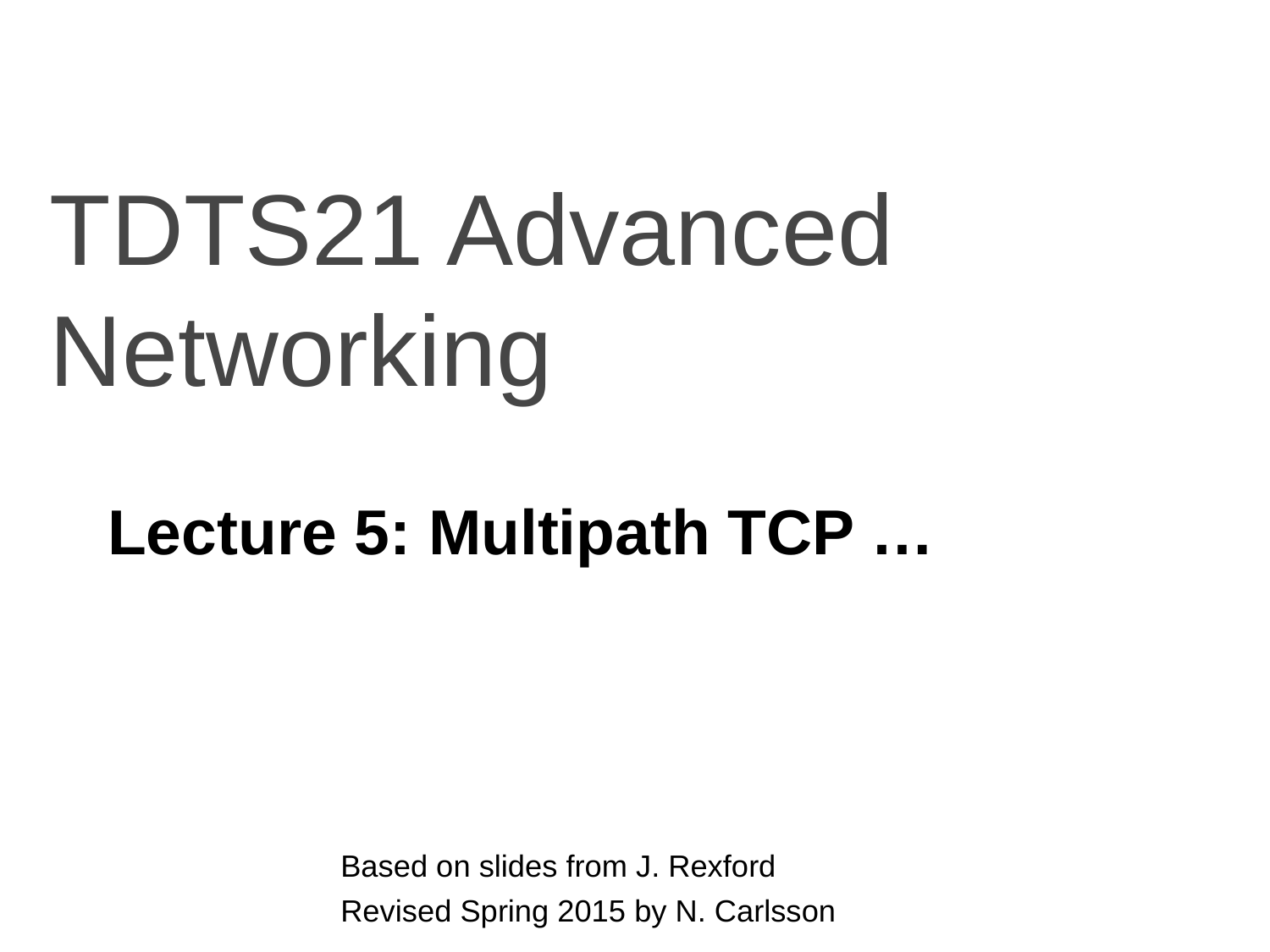

# TDTS21 Advanced Networking
Lecture 5: Multipath TCP …
Based on slides from J. Rexford
Revised Spring 2015 by N. Carlsson